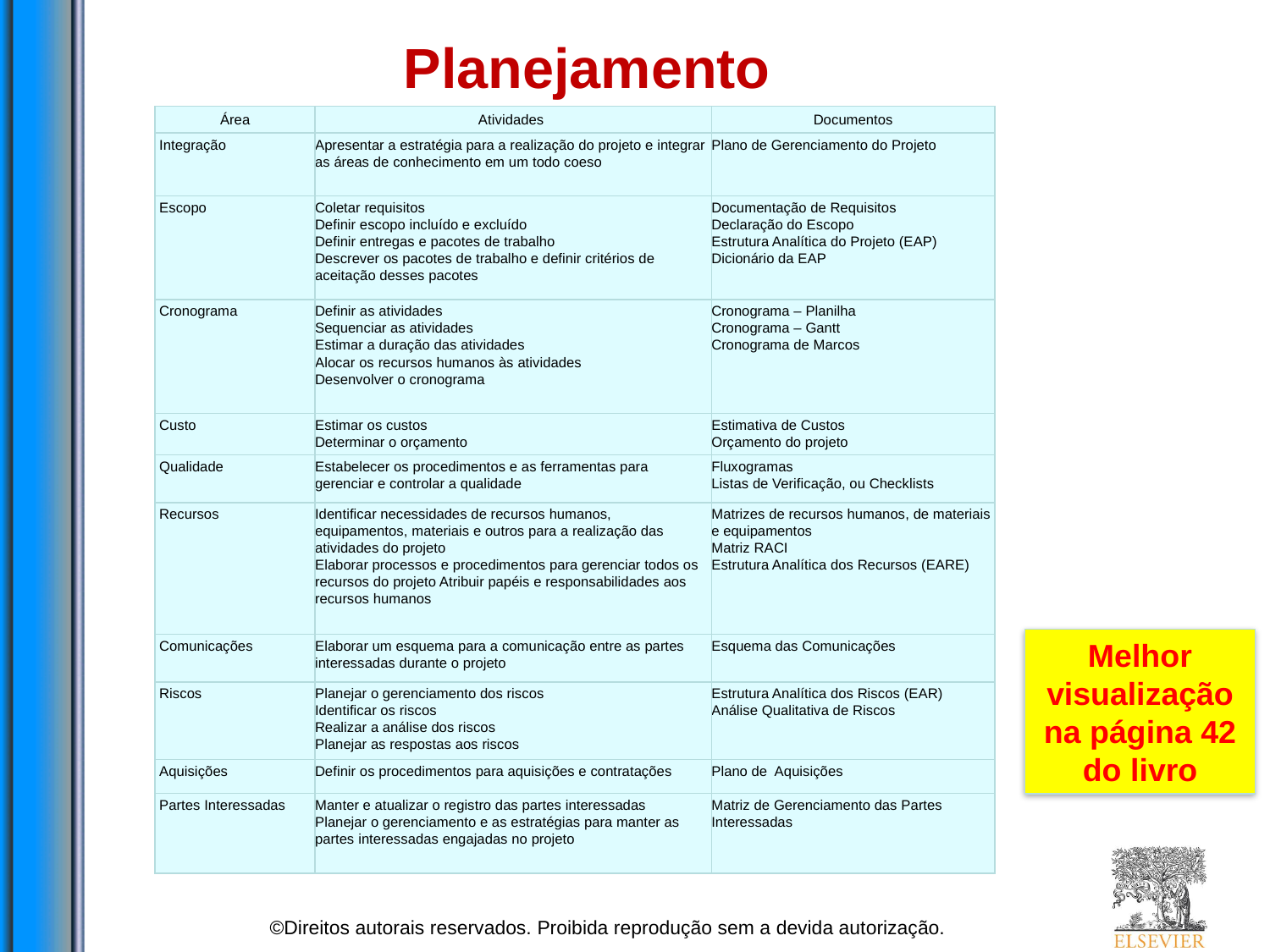

# Planejamento
| Área | Atividades | Documentos |
| --- | --- | --- |
| Integração | Apresentar a estratégia para a realização do projeto e integrar as áreas de conhecimento em um todo coeso | Plano de Gerenciamento do Projeto |
| Escopo | Coletar requisitos Definir escopo incluído e excluído Definir entregas e pacotes de trabalho Descrever os pacotes de trabalho e definir critérios de aceitação desses pacotes | Documentação de Requisitos Declaração do Escopo Estrutura Analítica do Projeto (EAP) Dicionário da EAP |
| Cronograma | Definir as atividades Sequenciar as atividades Estimar a duração das atividades Alocar os recursos humanos às atividades Desenvolver o cronograma | Cronograma – Planilha Cronograma – Gantt Cronograma de Marcos |
| Custo | Estimar os custos Determinar o orçamento | Estimativa de Custos Orçamento do projeto |
| Qualidade | Estabelecer os procedimentos e as ferramentas para gerenciar e controlar a qualidade | Fluxogramas Listas de Verificação, ou Checklists |
| Recursos | Identificar necessidades de recursos humanos, equipamentos, materiais e outros para a realização das atividades do projeto Elaborar processos e procedimentos para gerenciar todos os recursos do projeto Atribuir papéis e responsabilidades aos recursos humanos | Matrizes de recursos humanos, de materiais e equipamentos Matriz RACI Estrutura Analítica dos Recursos (EARE) |
| Comunicações | Elaborar um esquema para a comunicação entre as partes interessadas durante o projeto | Esquema das Comunicações |
| Riscos | Planejar o gerenciamento dos riscos Identificar os riscos Realizar a análise dos riscos Planejar as respostas aos riscos | Estrutura Analítica dos Riscos (EAR) Análise Qualitativa de Riscos |
| Aquisições | Definir os procedimentos para aquisições e contratações | Plano de Aquisições |
| Partes Interessadas | Manter e atualizar o registro das partes interessadas Planejar o gerenciamento e as estratégias para manter as partes interessadas engajadas no projeto | Matriz de Gerenciamento das Partes Interessadas |
Melhor visualização na página 42 do livro

©Direitos autorais reservados. Proibida reprodução sem a devida autorização.